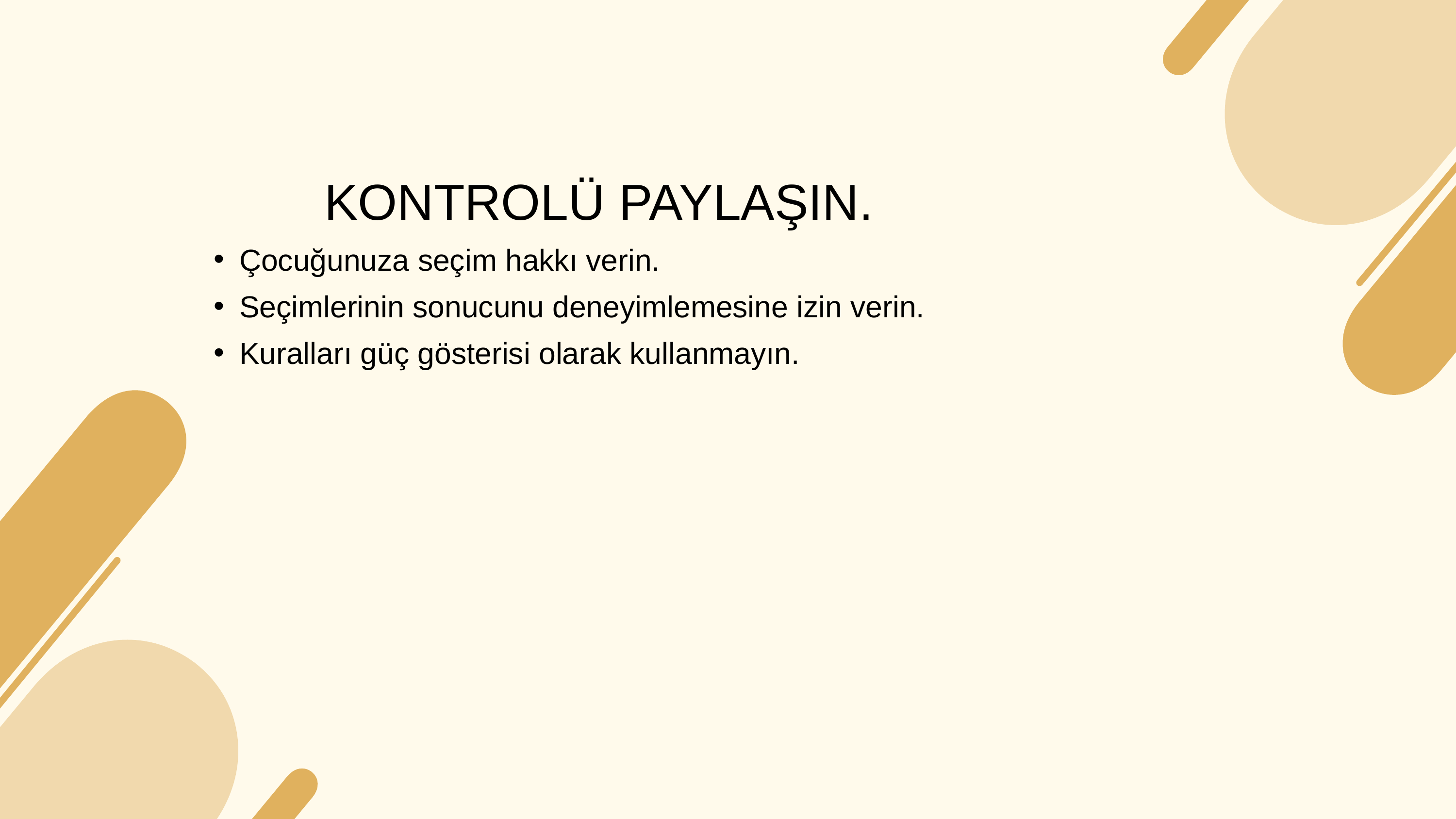

KONTROLÜ PAYLAŞIN.
Çocuğunuza seçim hakkı verin.
Seçimlerinin sonucunu deneyimlemesine izin verin.
Kuralları güç gösterisi olarak kullanmayın.